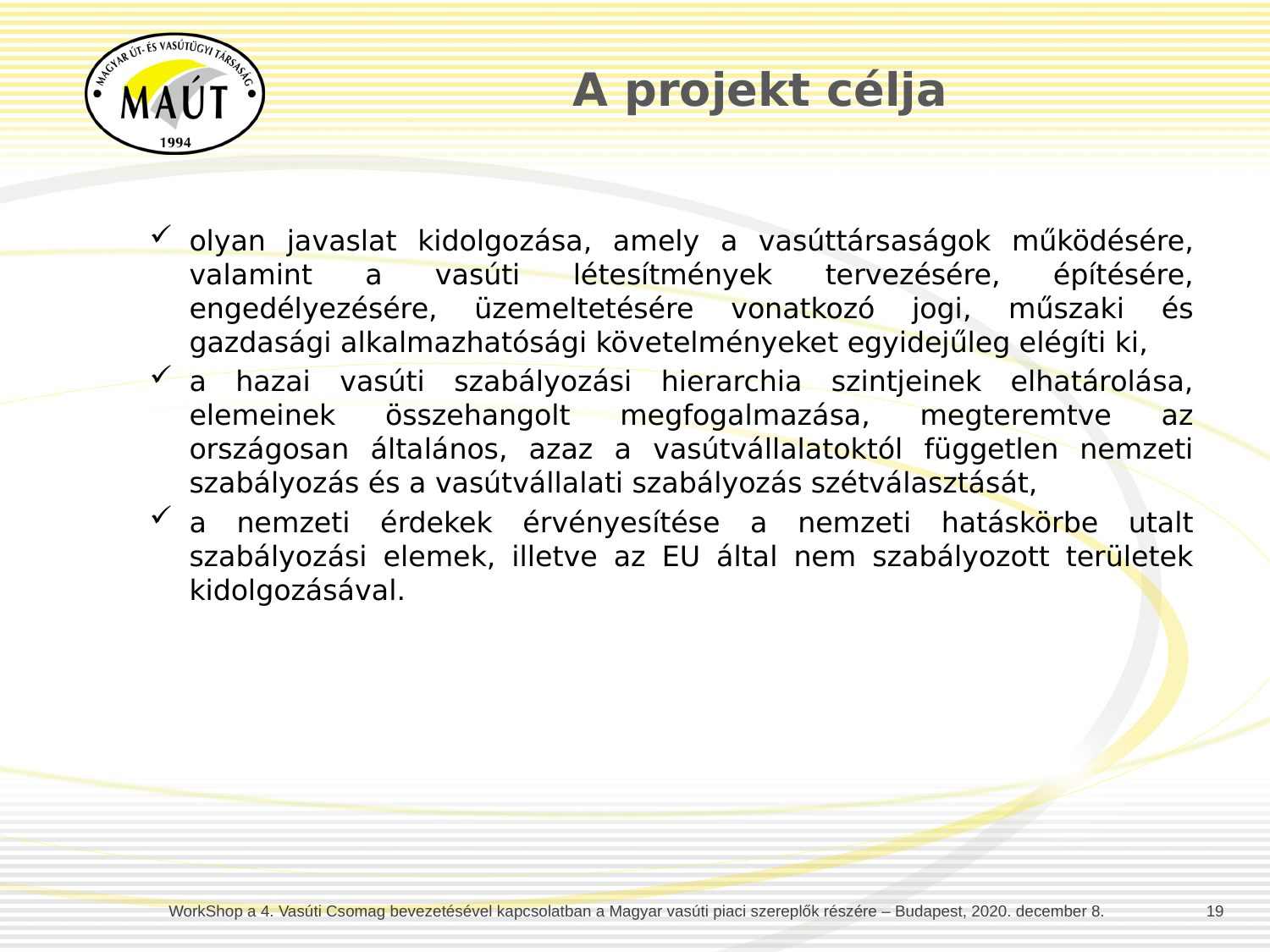

A projekt célja

olyan javaslat kidolgozása, amely a vasúttársaságok működésére, valamint a vasúti létesítmények tervezésére, építésére, engedélyezésére, üzemeltetésére vonatkozó jogi, műszaki és gazdasági alkalmazhatósági követelményeket egyidejűleg elégíti ki,
a hazai vasúti szabályozási hierarchia szintjeinek elhatárolása, elemeinek összehangolt megfogalmazása, megteremtve az országosan általános, azaz a vasútvállalatoktól független nemzeti szabályozás és a vasútvállalati szabályozás szétválasztását,
a nemzeti érdekek érvényesítése a nemzeti hatáskörbe utalt szabályozási elemek, illetve az EU által nem szabályozott területek kidolgozásával.